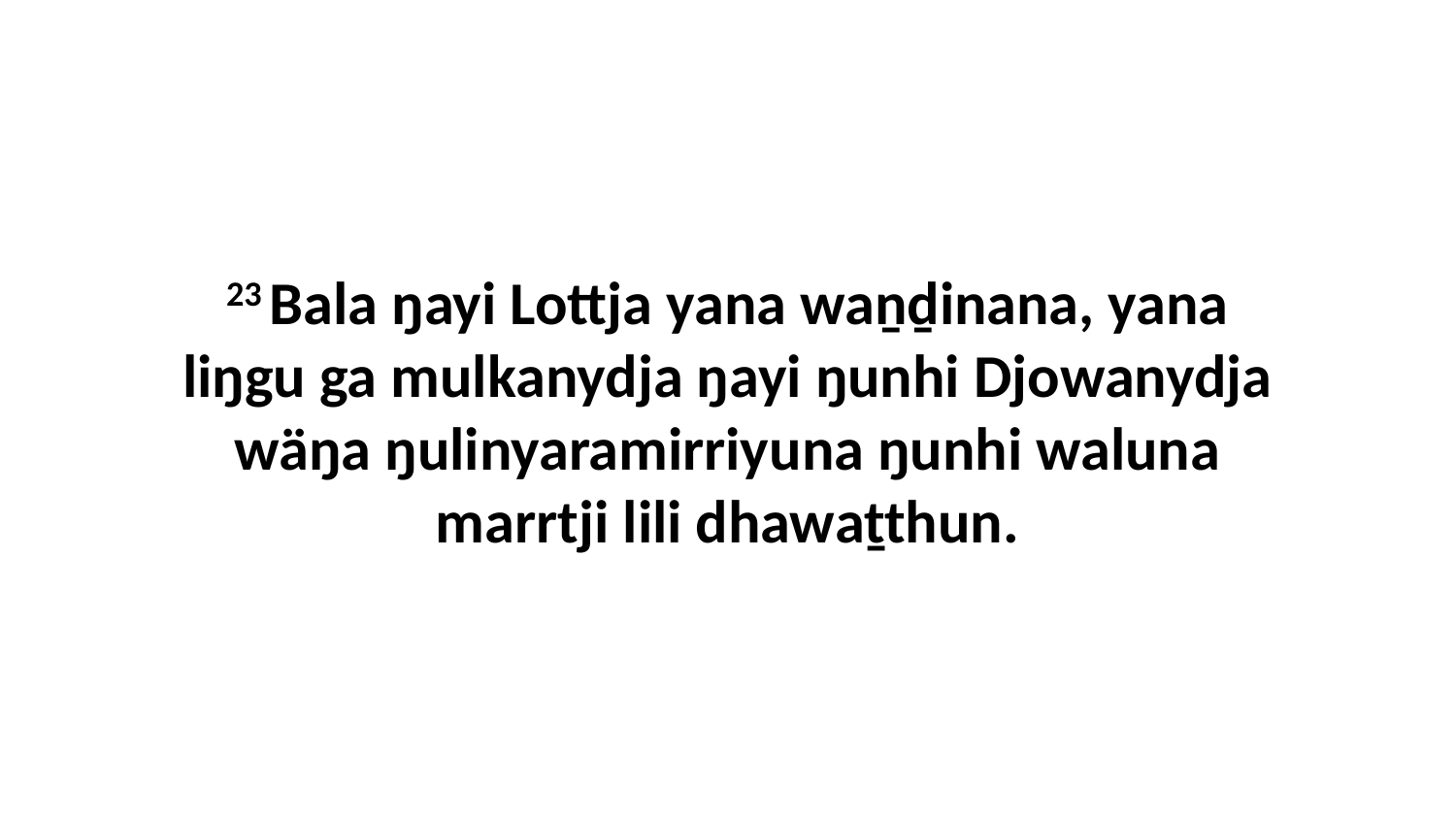

23 Bala ŋayi Lottja yana waṉḏinana, yana liŋgu ga mulkanydja ŋayi ŋunhi Djowanydja wäŋa ŋulinyaramirriyuna ŋunhi waluna marrtji lili dhawaṯthun.